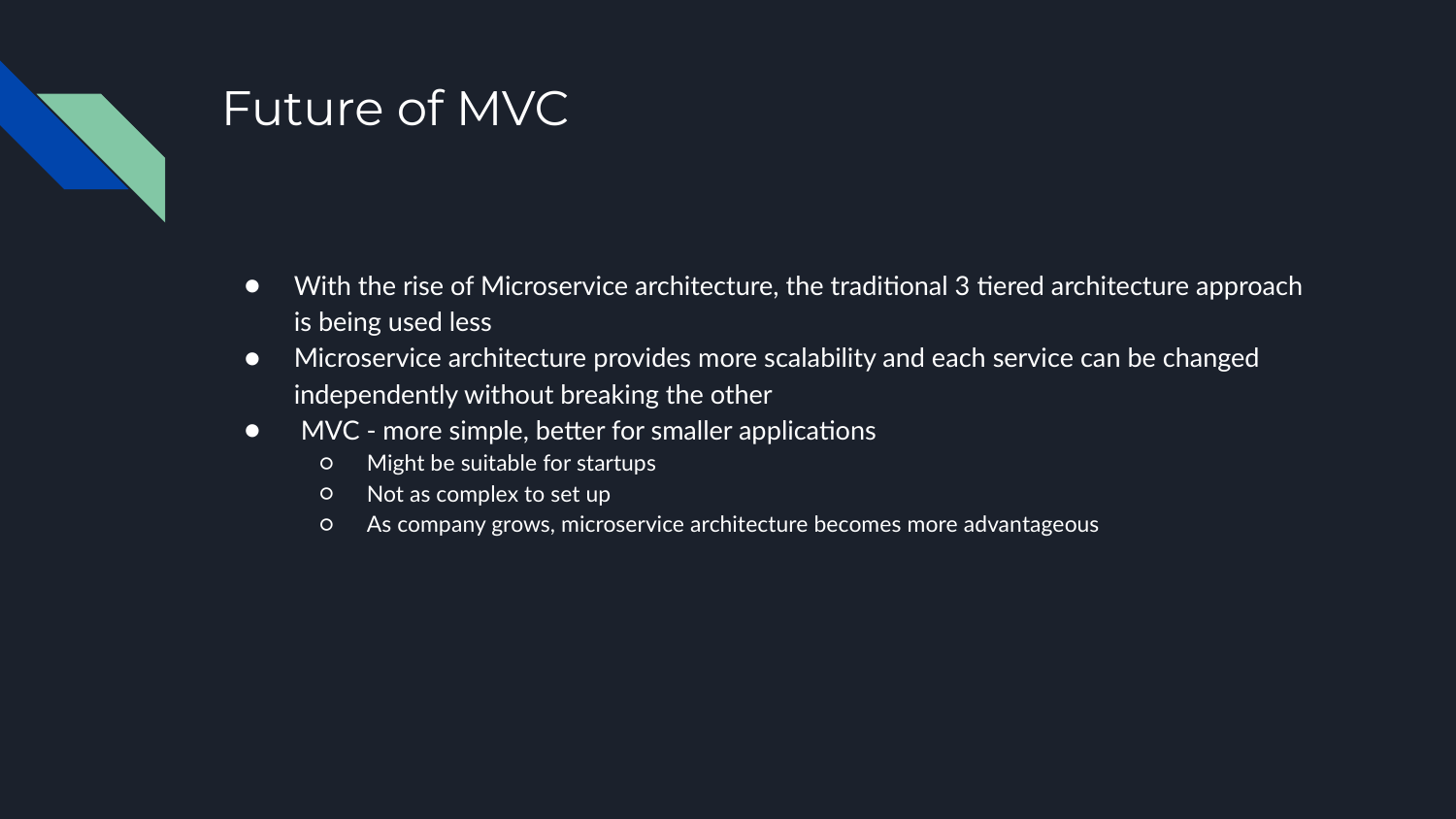

# Future of MVC
With the rise of Microservice architecture, the traditional 3 tiered architecture approach is being used less
Microservice architecture provides more scalability and each service can be changed independently without breaking the other
 MVC - more simple, better for smaller applications
Might be suitable for startups
Not as complex to set up
As company grows, microservice architecture becomes more advantageous